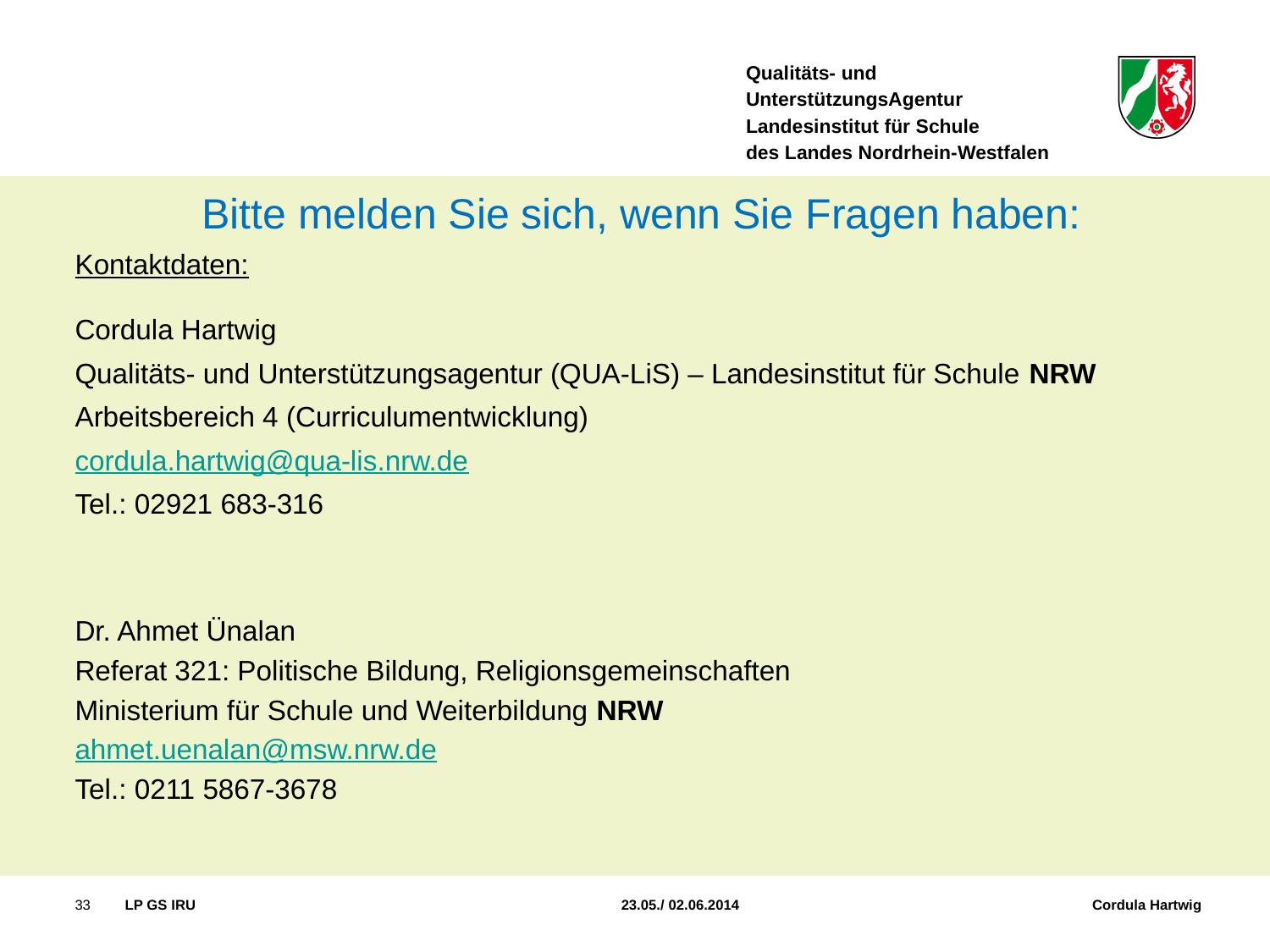

Bitte melden Sie sich, wenn Sie Fragen haben:
Kontaktdaten:
Cordula Hartwig
Qualitäts- und Unterstützungsagentur (QUA-LiS) – Landesinstitut für Schule NRW
Arbeitsbereich 4 (Curriculumentwicklung)
cordula.hartwig@qua-lis.nrw.de
Tel.: 02921 683-316

Dr. Ahmet Ünalan
Referat 321: Politische Bildung, Religionsgemeinschaften
Ministerium für Schule und Weiterbildung NRW
ahmet.uenalan@msw.nrw.de
Tel.: 0211 5867-3678

33
LP GS IRU                                   	                                                                       23.05./ 02.06.2014                                                                                        Cordula Hartwig